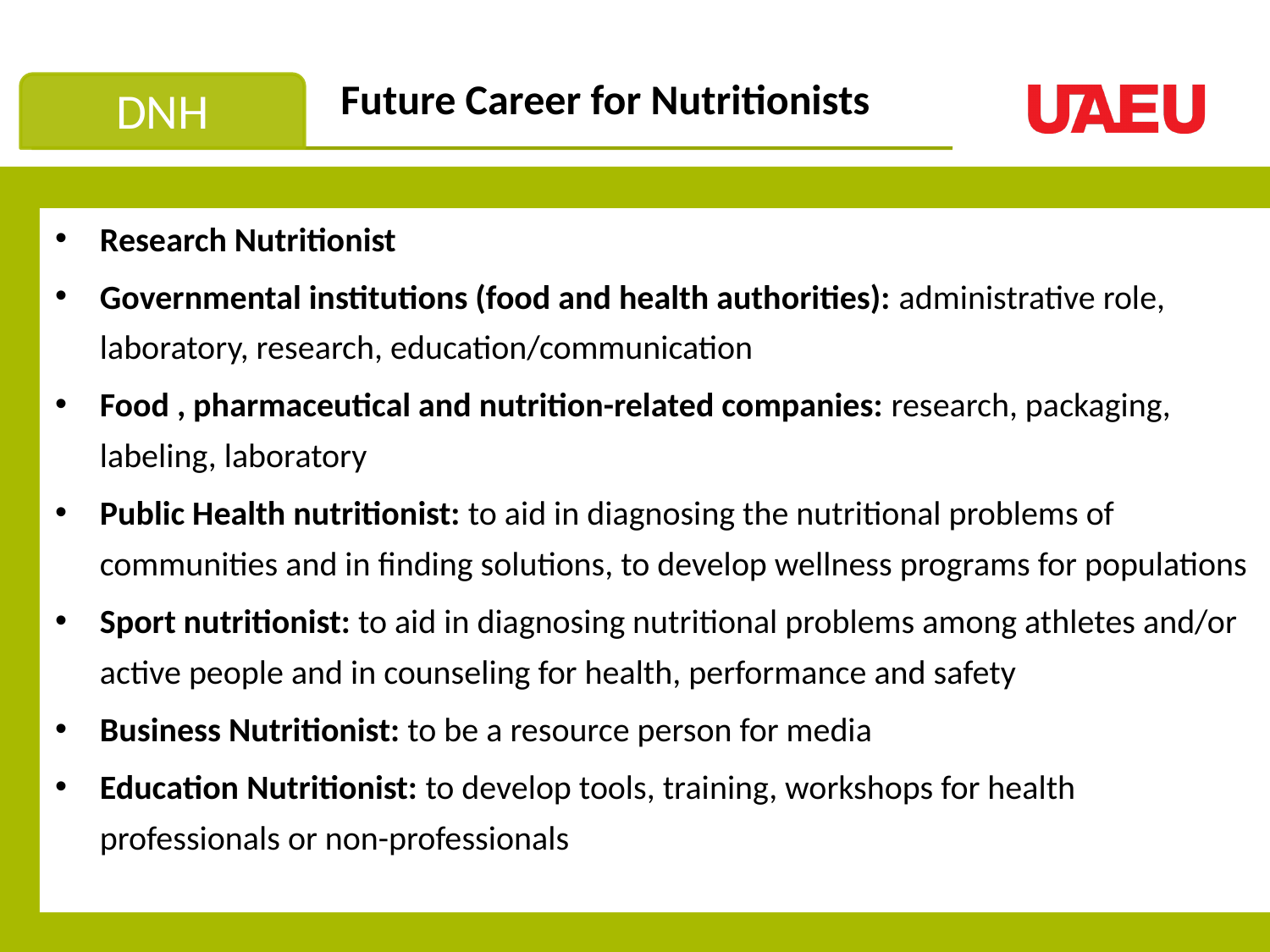

Future Career for Nutritionists
DNH
Research Nutritionist
Governmental institutions (food and health authorities): administrative role, laboratory, research, education/communication
Food , pharmaceutical and nutrition-related companies: research, packaging, labeling, laboratory
Public Health nutritionist: to aid in diagnosing the nutritional problems of communities and in finding solutions, to develop wellness programs for populations
Sport nutritionist: to aid in diagnosing nutritional problems among athletes and/or active people and in counseling for health, performance and safety
Business Nutritionist: to be a resource person for media
Education Nutritionist: to develop tools, training, workshops for health professionals or non-professionals